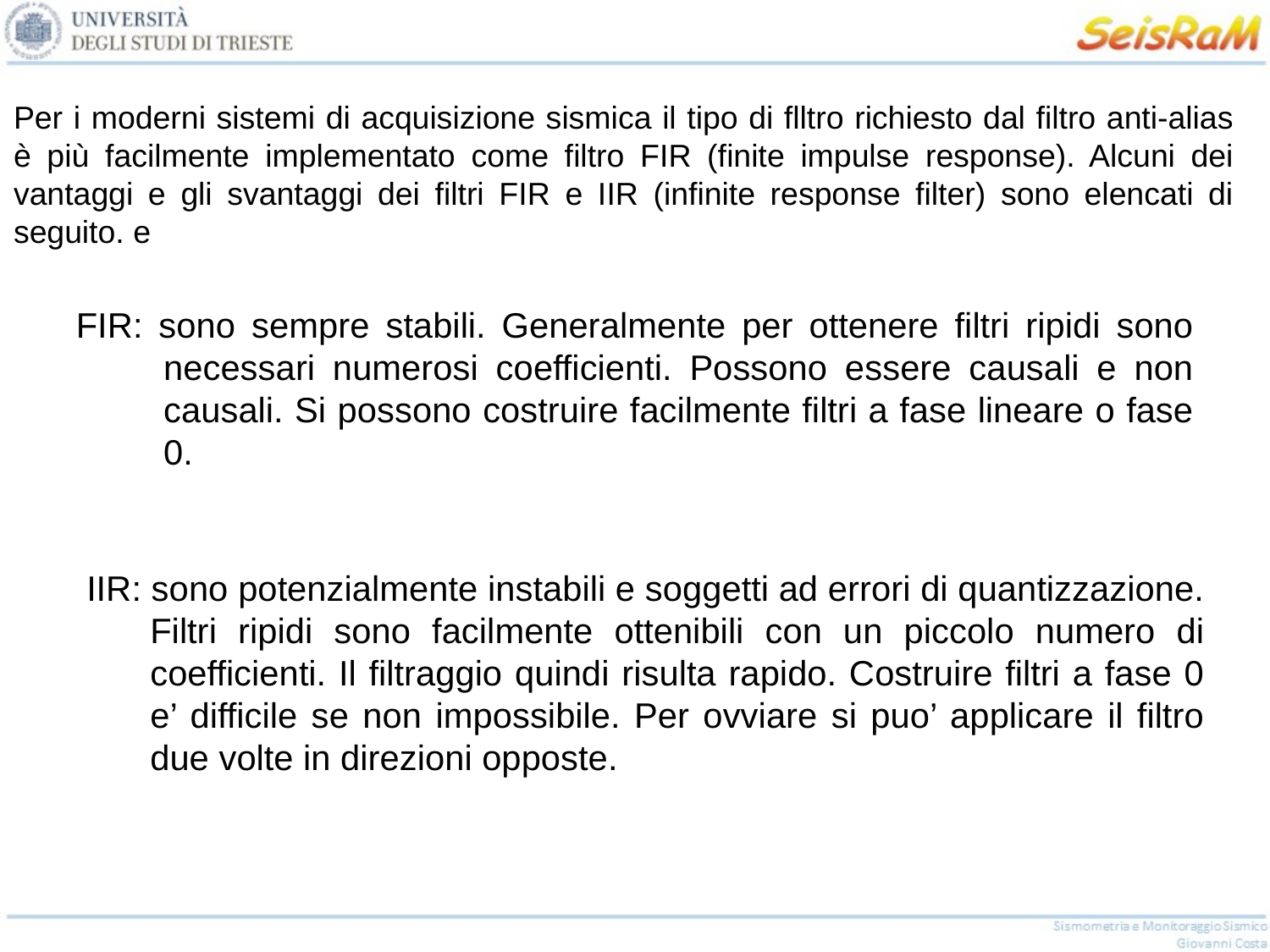

Per i moderni sistemi di acquisizione sismica il tipo di flltro richiesto dal filtro anti-alias è più facilmente implementato come filtro FIR (finite impulse response). Alcuni dei vantaggi e gli svantaggi dei filtri FIR e IIR (infinite response filter) sono elencati di seguito. e
FIR: sono sempre stabili. Generalmente per ottenere filtri ripidi sono necessari numerosi coefficienti. Possono essere causali e non causali. Si possono costruire facilmente filtri a fase lineare o fase 0.
IIR: sono potenzialmente instabili e soggetti ad errori di quantizzazione. Filtri ripidi sono facilmente ottenibili con un piccolo numero di coefficienti. Il filtraggio quindi risulta rapido. Costruire filtri a fase 0 e’ difficile se non impossibile. Per ovviare si puo’ applicare il filtro due volte in direzioni opposte.